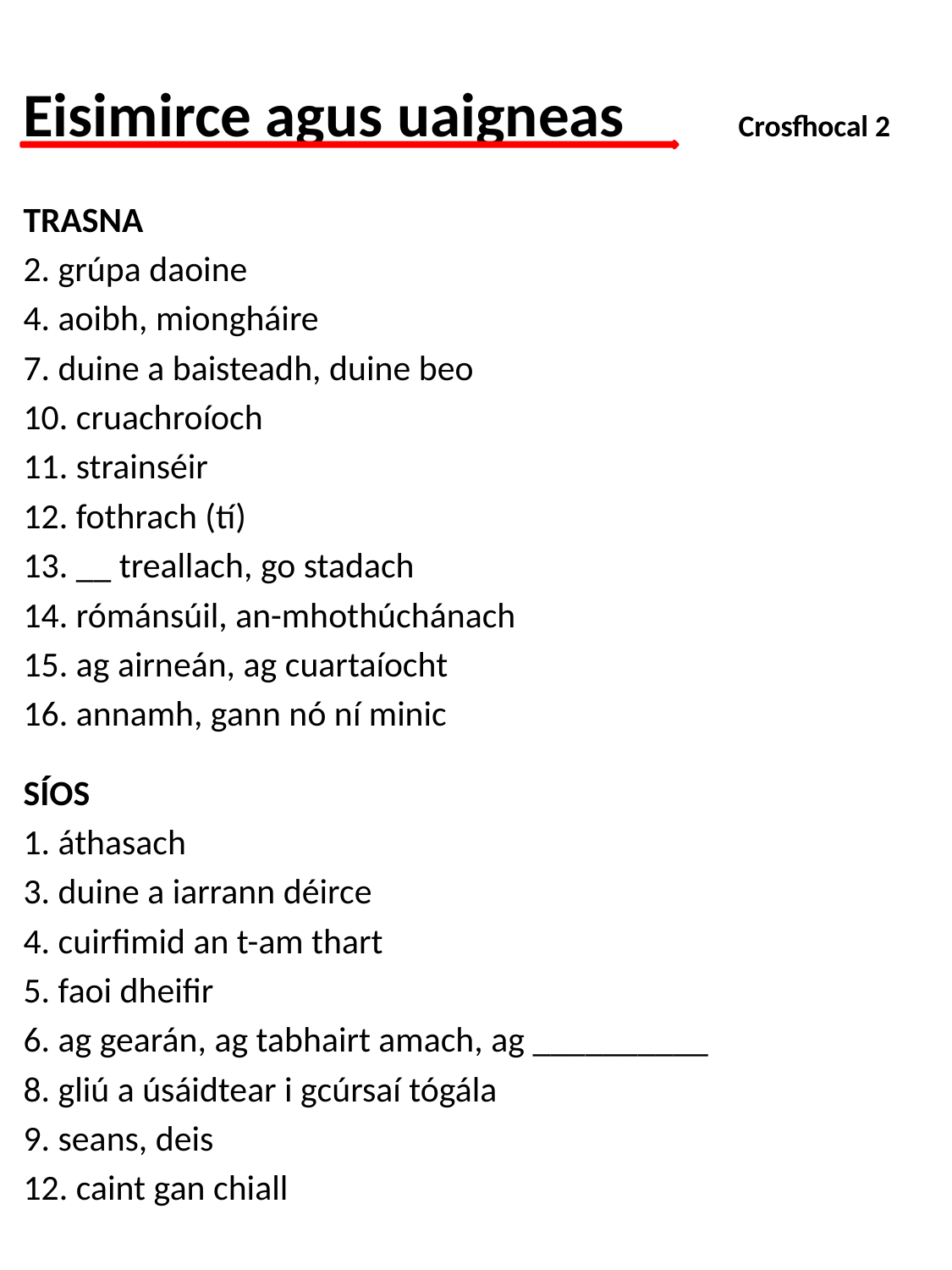

# Eisimirce agus uaigneas	         Crosfhocal 2

TRASNA
2. grúpa daoine
4. aoibh, miongháire
7. duine a baisteadh, duine beo
10. cruachroíoch
11. strainséir
12. fothrach (tí)
13. __ treallach, go stadach
14. rómánsúil, an-mhothúchánach
15. ag airneán, ag cuartaíocht
16. annamh, gann nó ní minic

SÍOS
1. áthasach
3. duine a iarrann déirce
4. cuirfimid an t-am thart
5. faoi dheifir
6. ag gearán, ag tabhairt amach, ag __________
8. gliú a úsáidtear i gcúrsaí tógála
9. seans, deis
12. caint gan chiall